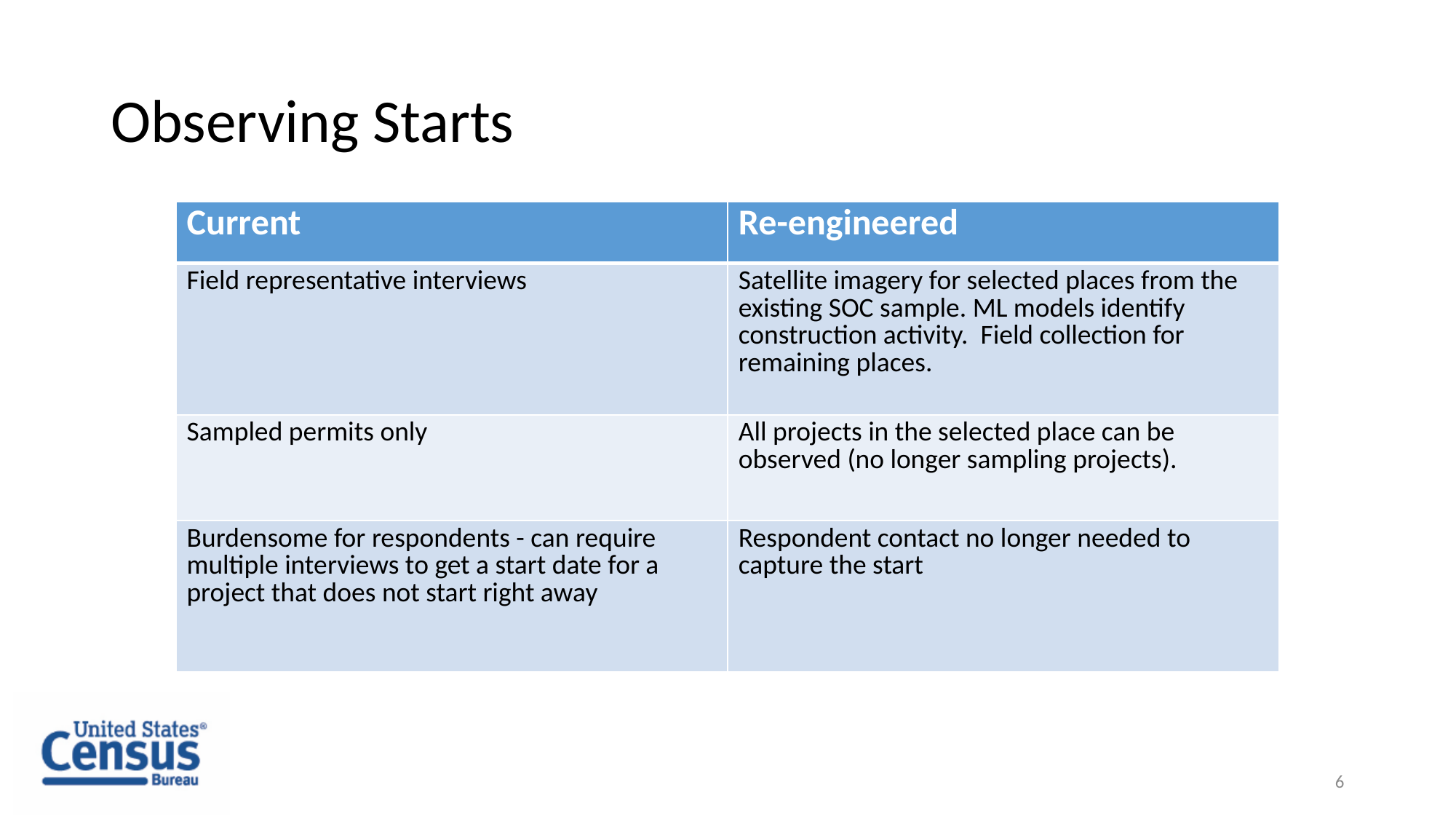

# Observing Starts
| Current | Re-engineered |
| --- | --- |
| Field representative interviews | Satellite imagery for selected places from the existing SOC sample. ML models identify construction activity. Field collection for remaining places. |
| Sampled permits only | All projects in the selected place can be observed (no longer sampling projects). |
| Burdensome for respondents - can require multiple interviews to get a start date for a project that does not start right away | Respondent contact no longer needed to capture the start |
6